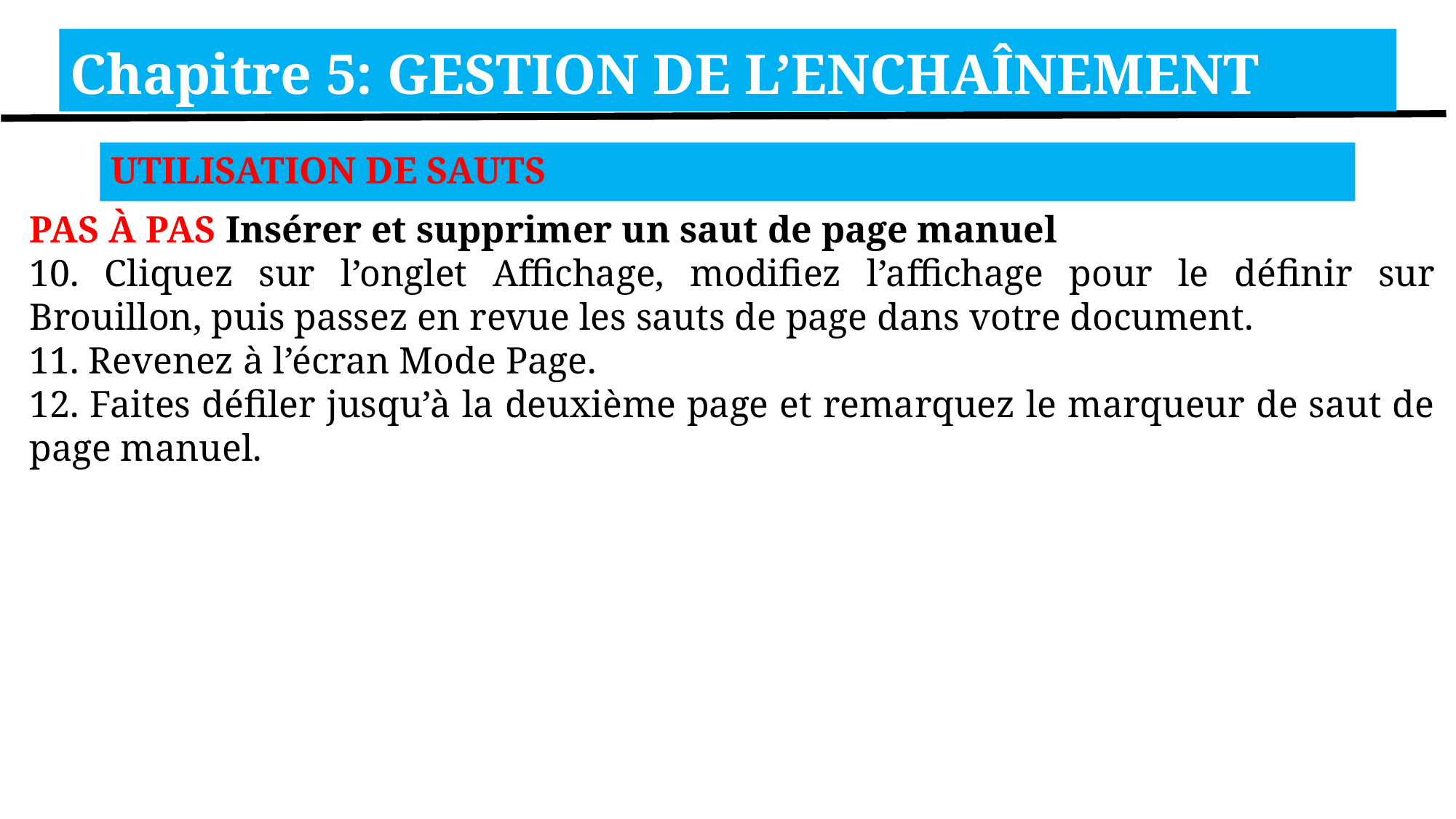

Chapitre 5: GESTION DE L’ENCHAÎNEMENT
UTILISATION DE SAUTS
PAS À PAS Insérer et supprimer un saut de page manuel
10. Cliquez sur l’onglet Affichage, modifiez l’affichage pour le définir sur Brouillon, puis passez en revue les sauts de page dans votre document.
11. Revenez à l’écran Mode Page.
12. Faites défiler jusqu’à la deuxième page et remarquez le marqueur de saut de page manuel.